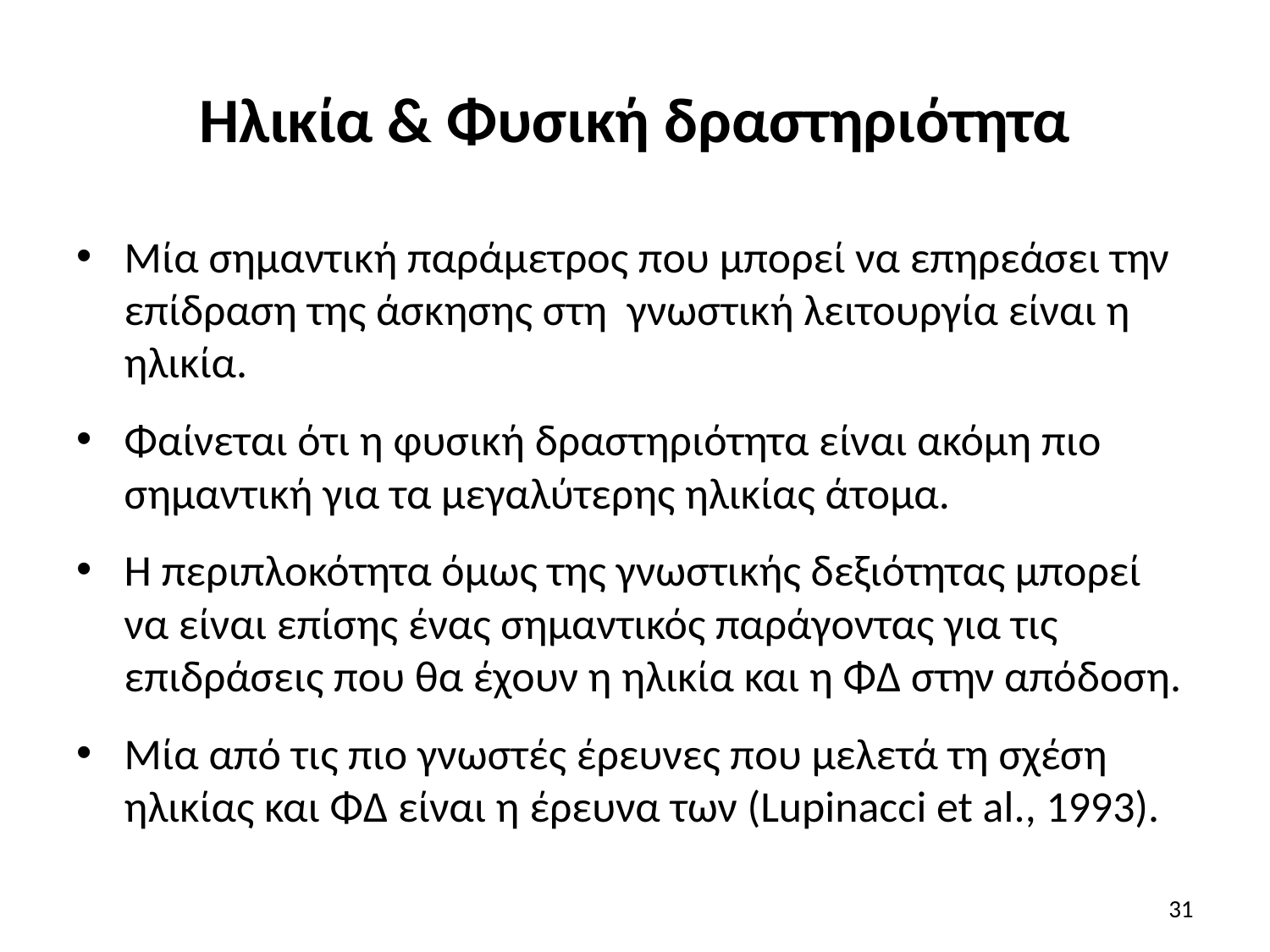

# Ηλικία & Φυσική δραστηριότητα
Μία σημαντική παράμετρος που μπορεί να επηρεάσει την επίδραση της άσκησης στη  γνωστική λειτουργία είναι η ηλικία.
Φαίνεται ότι η φυσική δραστηριότητα είναι ακόμη πιο σημαντική για τα μεγαλύτερης ηλικίας άτομα.
Η περιπλοκότητα όμως της γνωστικής δεξιότητας μπορεί να είναι επίσης ένας σημαντικός παράγοντας για τις επιδράσεις που θα έχουν η ηλικία και η ΦΔ στην απόδοση.
Μία από τις πιο γνωστές έρευνες που μελετά τη σχέση ηλικίας και ΦΔ είναι η έρευνα των (Lupinacci et al., 1993).
31